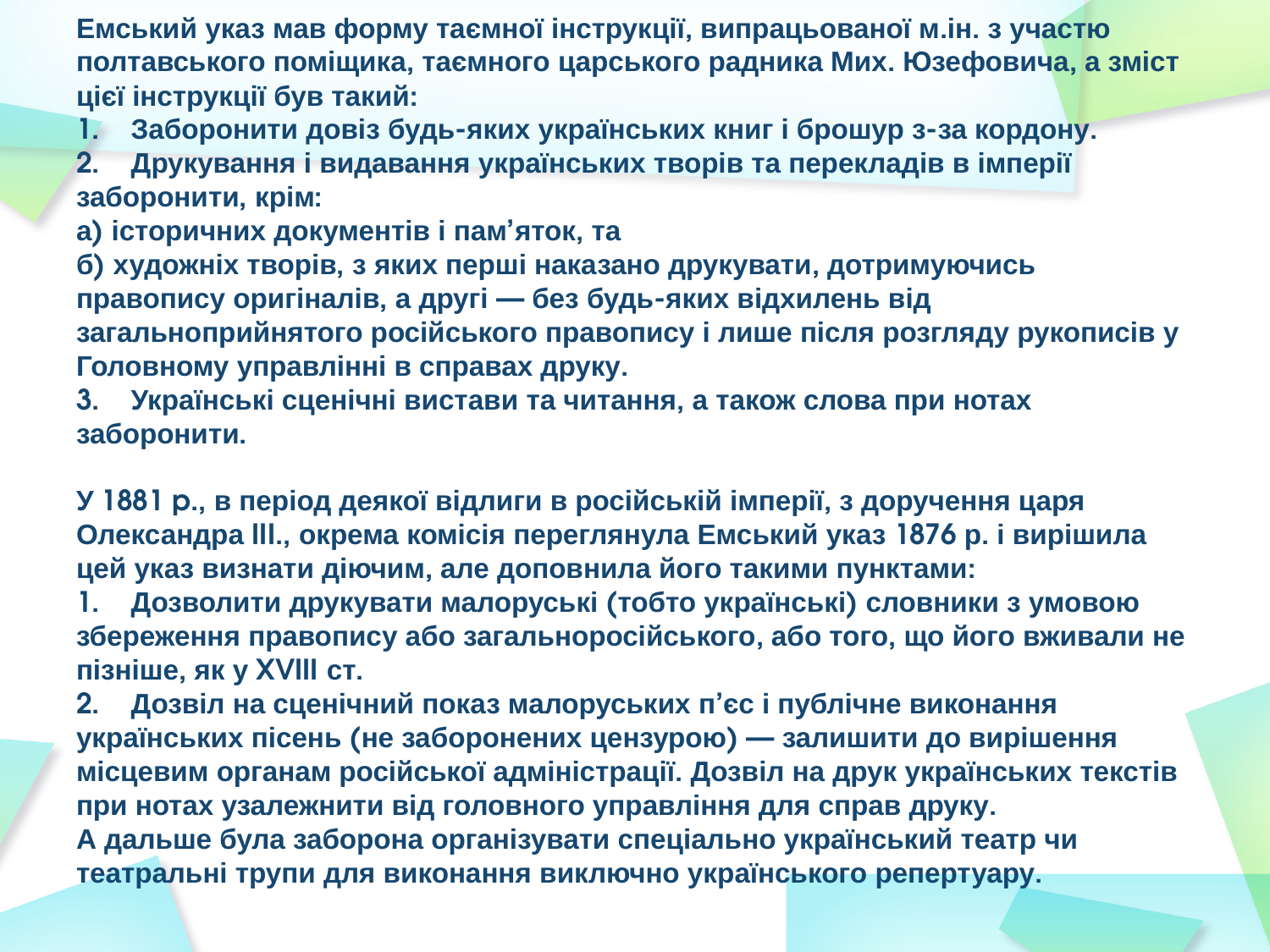

# Емський указ мав форму таємної інструкції, випрацьованої м.ін. з участю полтавського поміщика, таємного царського радника Мих. Юзефовича, а зміст цієї інструкції був такий: 1.    Заборонити довіз будь-яких українських книг і брошур з-за кордону. 2.    Друкування і видавання українських творів та перекладів в імперії заборонити, крім: а) історичних документів і пам’яток, та б) художніх творів, з яких перші наказано друкувати, дотримуючись правопису оригіналів, а другі — без будь-яких відхилень від загальноприйнятого російського правопису і лише після розгляду рукописів у Головному управлінні в справах друку. 3.    Українські сценічні вистави та читання, а також слова при нотах заборонити. У 1881 p., в період деякої відлиги в російській імперії, з доручення царя Олександра III., окрема комісія переглянула Емський указ 1876 р. і вирішила цей указ визнати діючим, але доповнила його такими пунктами: 1.    Дозволити друкувати малоруські (тобто українські) словники з умовою збереження правопису або загальноросійського, або того, що його вживали не пізніше, як у XVIII ст. 2.    Дозвіл на сценічний показ малоруських п’єс і публічне виконання українських пісень (не заборонених цензурою) — залишити до вирішення місцевим органам російської адміністрації. Дозвіл на друк українських текстів при нотах узалежнити від головного управління для справ друку. А дальше була заборона організувати спеціально український театр чи театральні трупи для виконання виключно українського репертуару.